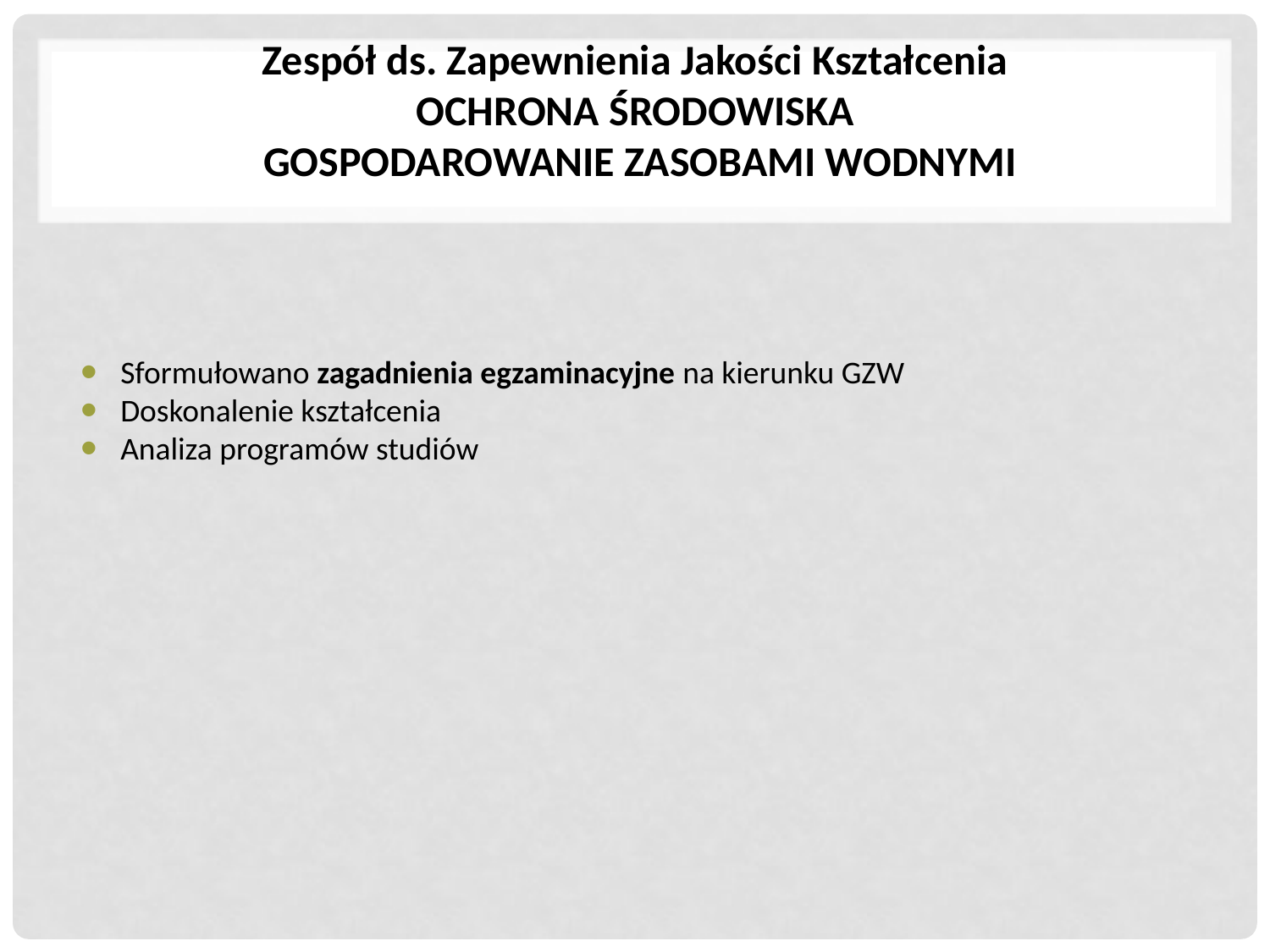

Zespół ds. Zapewnienia Jakości Kształcenia
OCHRONA ŚRODOWISKA
GOSPODAROWANIE ZASOBAMI WODNYMI
Sformułowano zagadnienia egzaminacyjne na kierunku GZW
Doskonalenie kształcenia
Analiza programów studiów